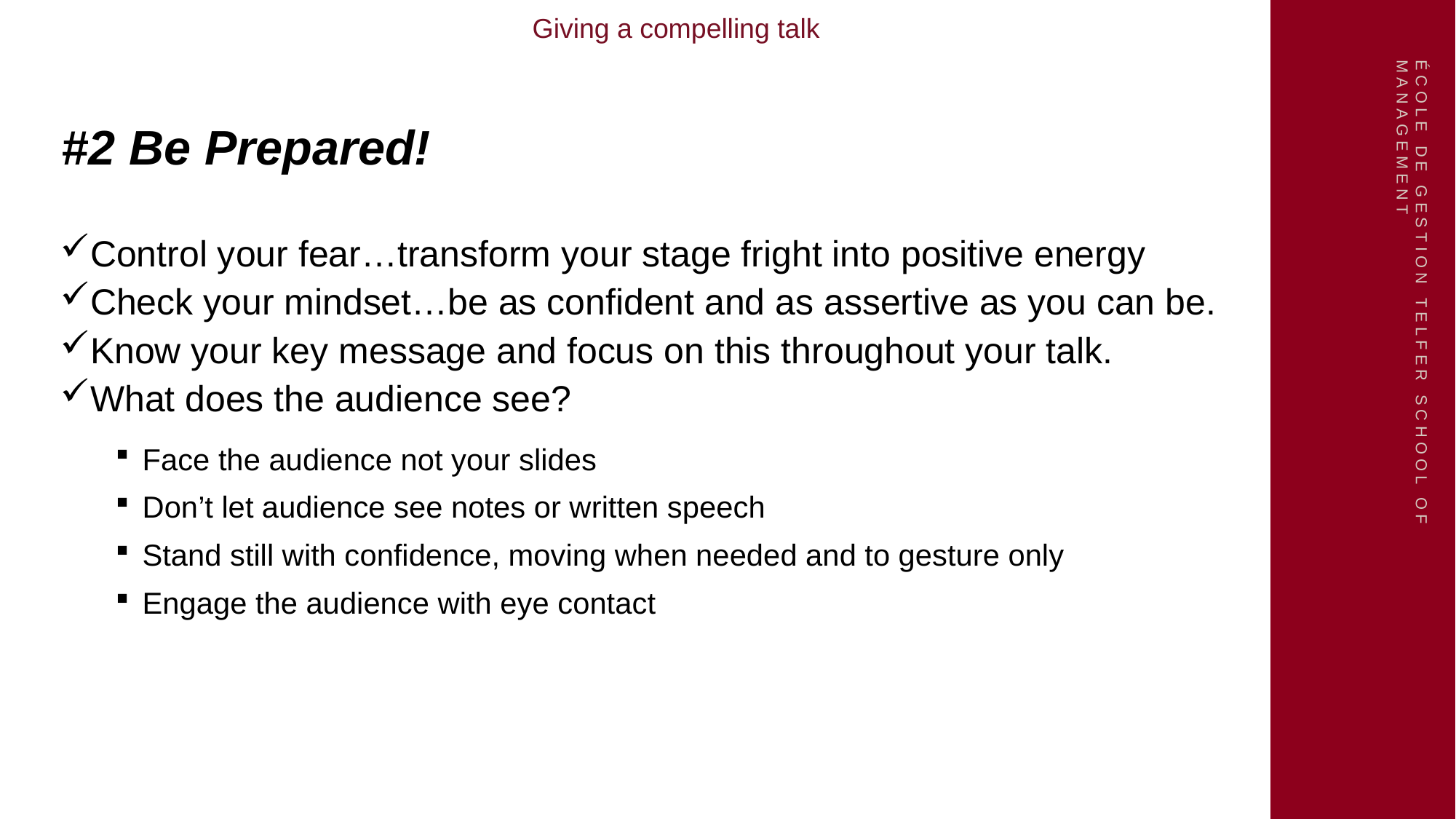

Giving a compelling talk
#2 Be Prepared!
Control your fear…transform your stage fright into positive energy
Check your mindset…be as confident and as assertive as you can be.
Know your key message and focus on this throughout your talk.
What does the audience see?
Face the audience not your slides
Don’t let audience see notes or written speech
Stand still with confidence, moving when needed and to gesture only
Engage the audience with eye contact